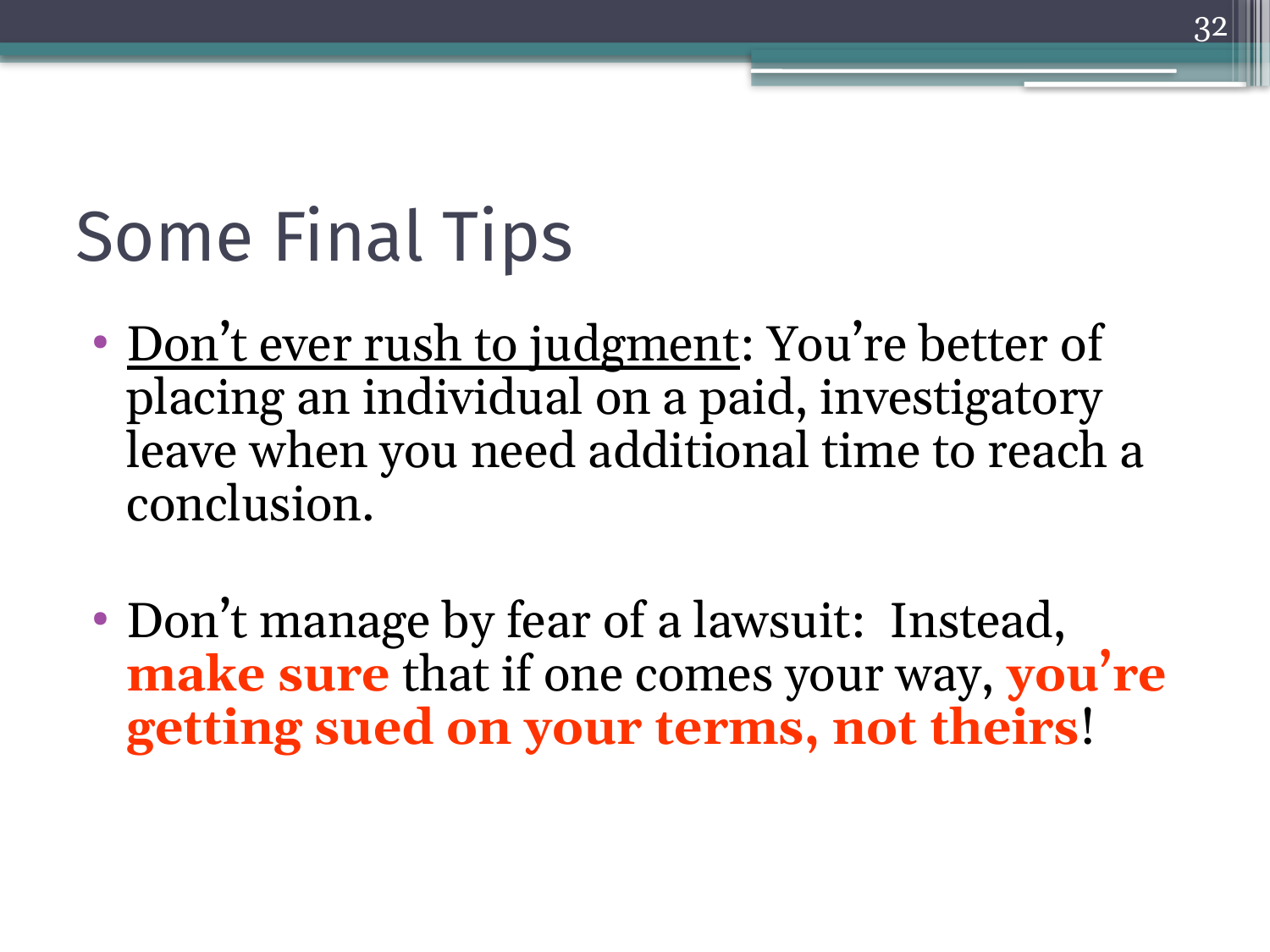

32
# Some Final Tips
Don’t ever rush to judgment: You’re better of placing an individual on a paid, investigatory leave when you need additional time to reach a conclusion.

Don’t manage by fear of a lawsuit:  Instead, make sure that if one comes your way, you’re getting sued on your terms, not theirs!